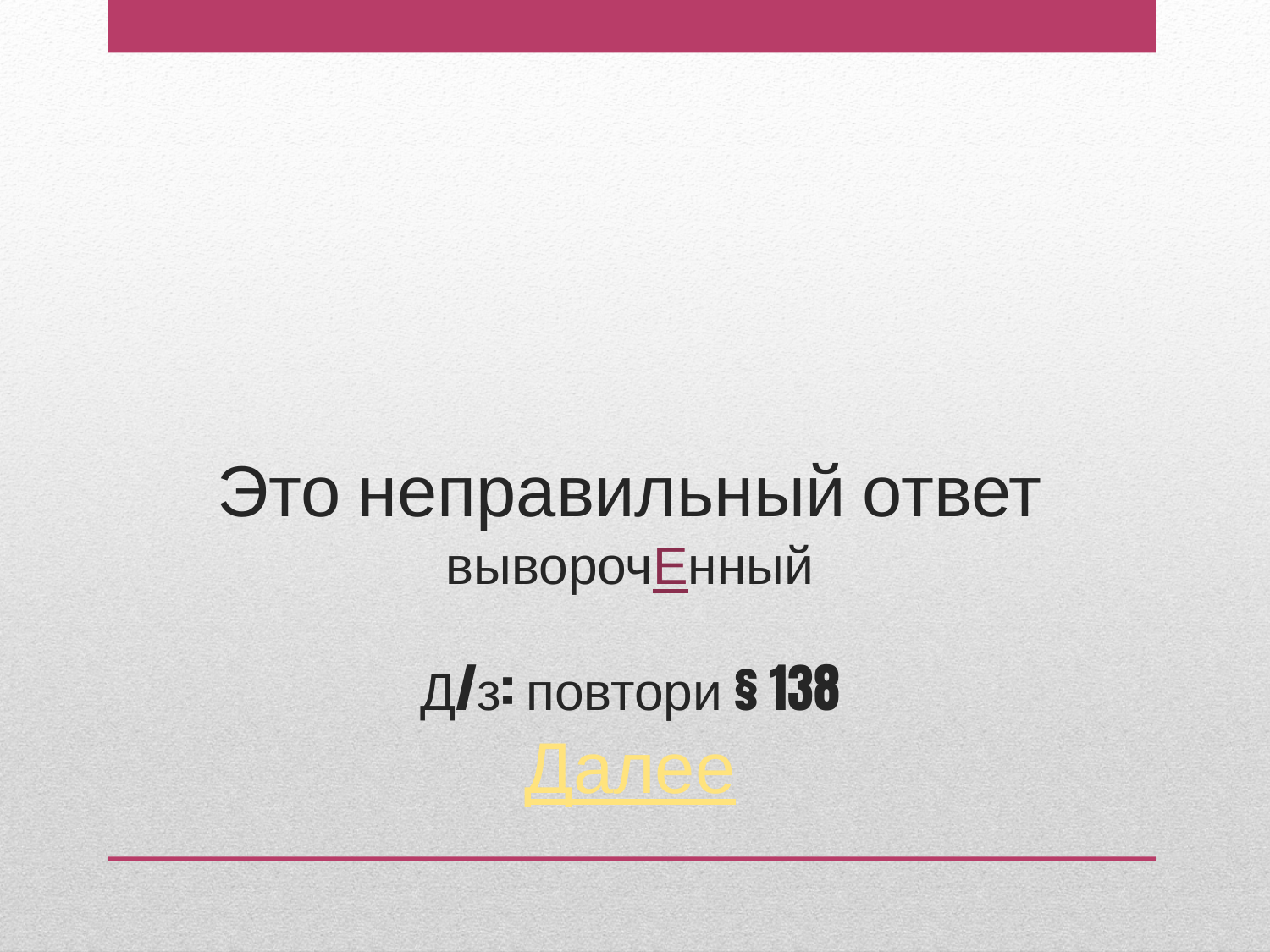

# Это неправильный ответ выворочЕнный Д/з: повтори § 138 Далее